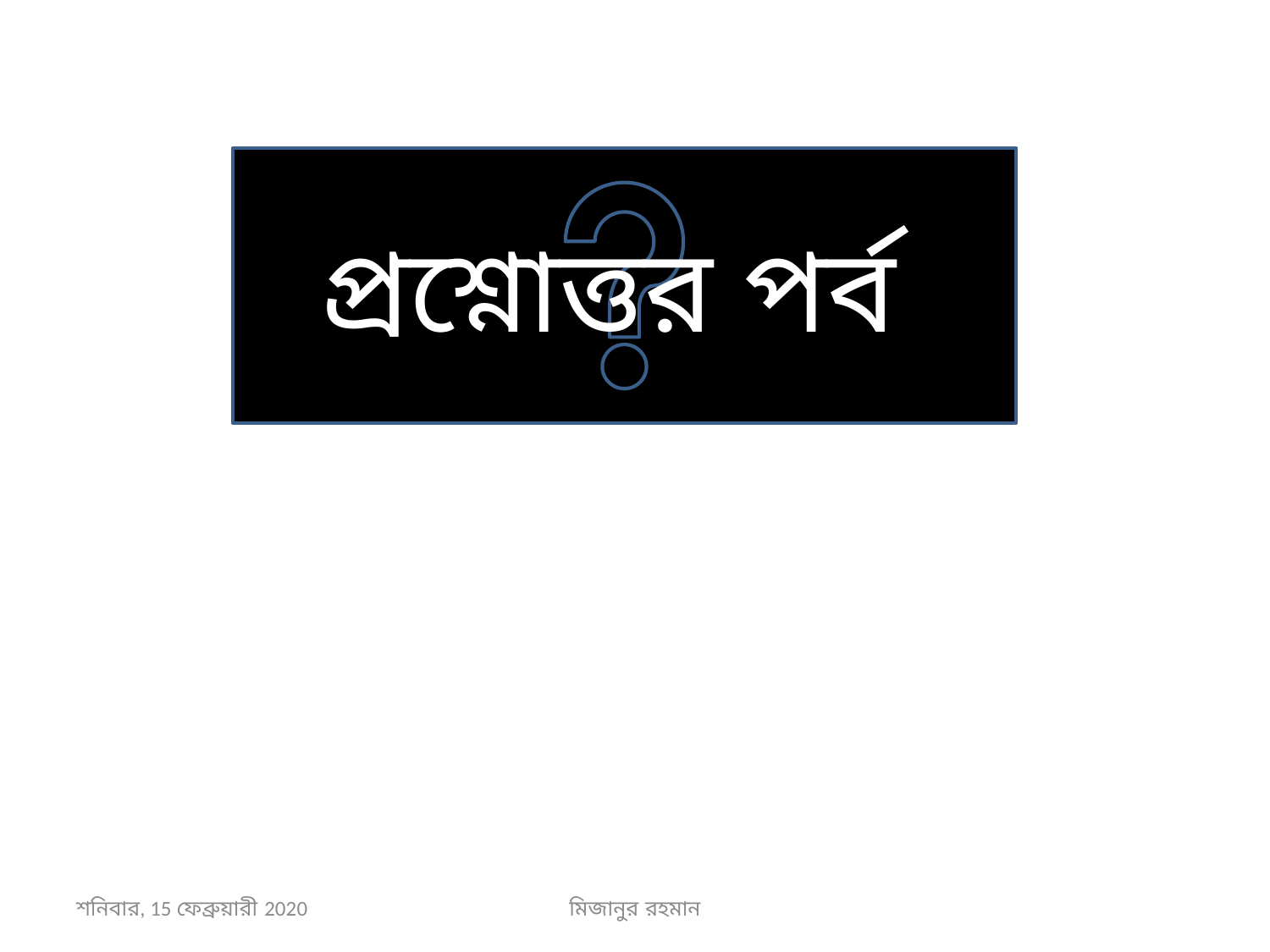

প্রশ্নোত্তর পর্ব
শনিবার, 15 ফেব্রুয়ারী 2020
মিজানুর রহমান